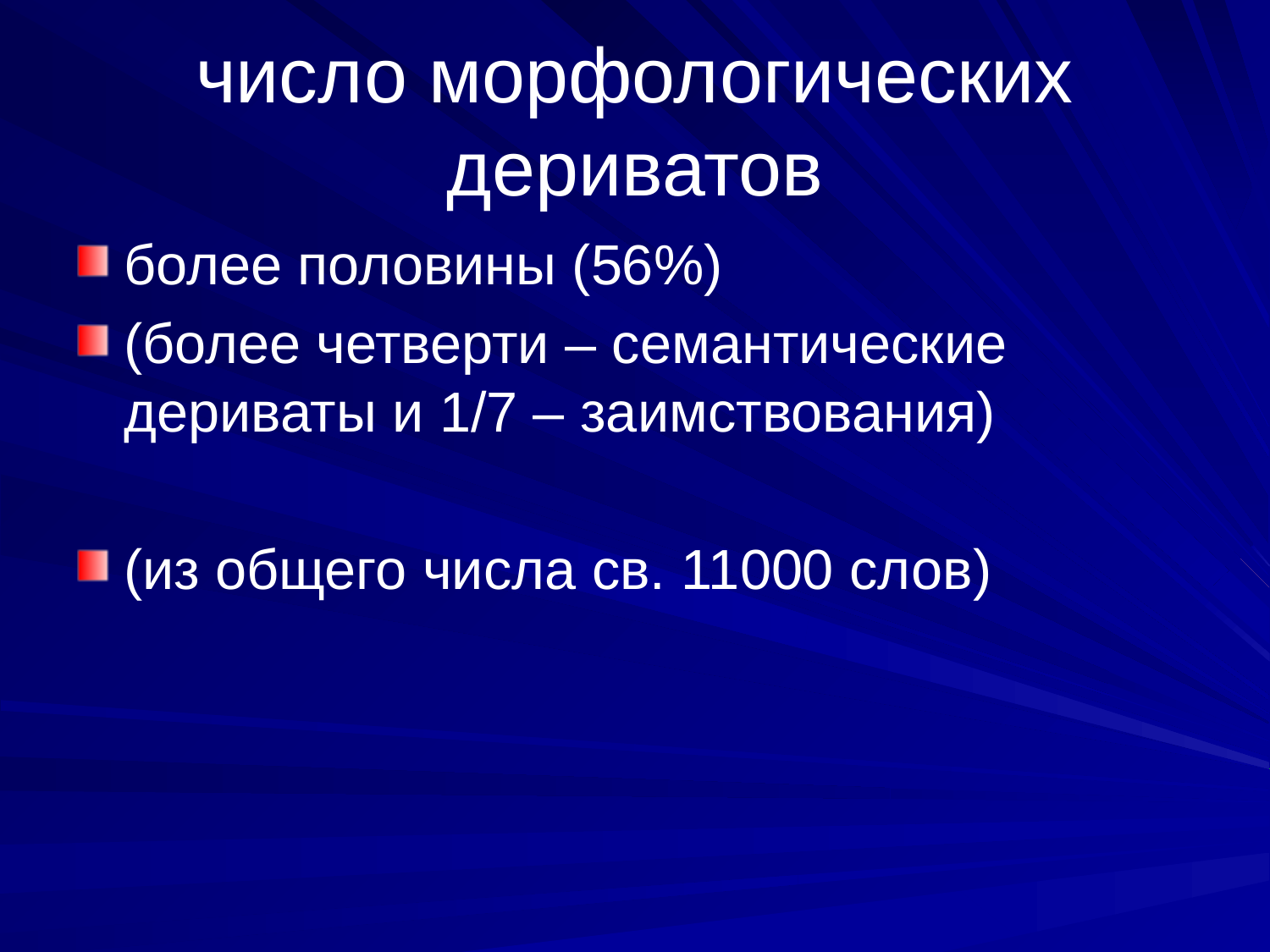

# число морфологических дериватов
более половины (56%)
(более четверти – семантические дериваты и 1/7 – заимствования)

(из общего числа св. 11000 слов)